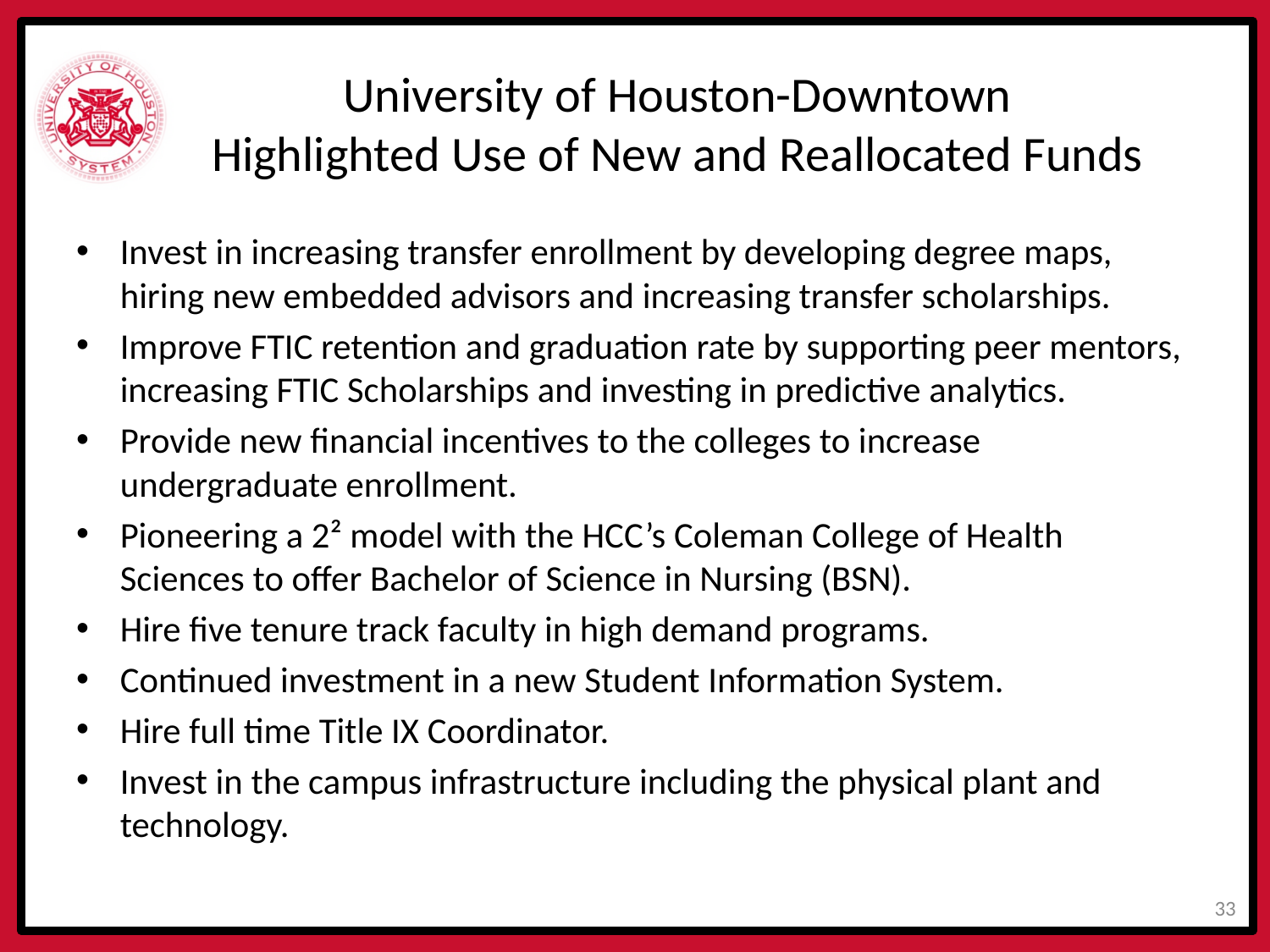

University of Houston-Downtown
Highlighted Use of New and Reallocated Funds
Invest in increasing transfer enrollment by developing degree maps, hiring new embedded advisors and increasing transfer scholarships.
Improve FTIC retention and graduation rate by supporting peer mentors, increasing FTIC Scholarships and investing in predictive analytics.
Provide new financial incentives to the colleges to increase undergraduate enrollment.
Pioneering a 2² model with the HCC’s Coleman College of Health Sciences to offer Bachelor of Science in Nursing (BSN).
Hire five tenure track faculty in high demand programs.
Continued investment in a new Student Information System.
Hire full time Title IX Coordinator.
Invest in the campus infrastructure including the physical plant and technology.

33